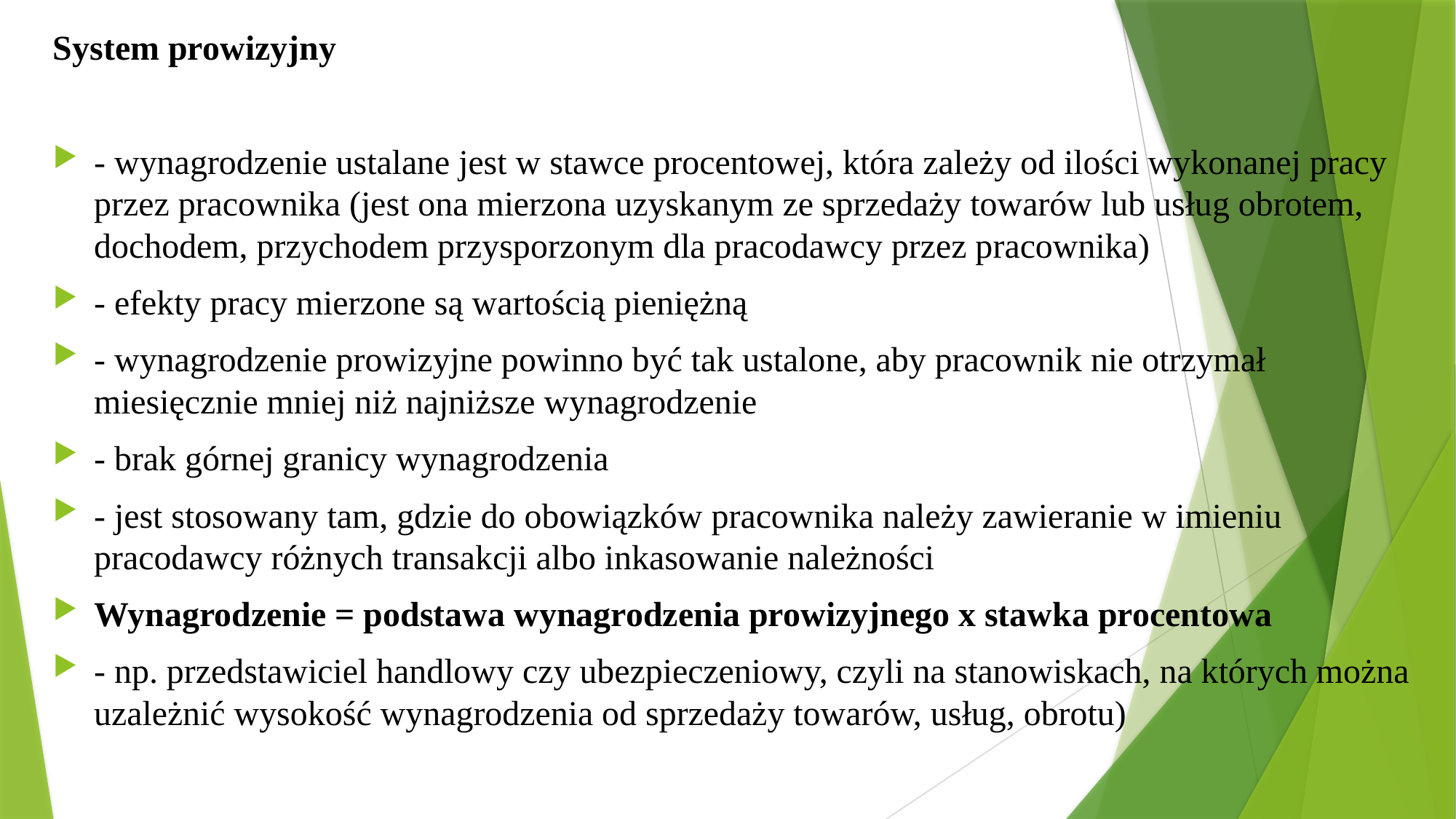

System prowizyjny

- wynagrodzenie ustalane jest w stawce procentowej, która zależy od ilości wykonanej pracy przez pracownika (jest ona mierzona uzyskanym ze sprzedaży towarów lub usług obrotem, dochodem, przychodem przysporzonym dla pracodawcy przez pracownika)
- efekty pracy mierzone są wartością pieniężną
- wynagrodzenie prowizyjne powinno być tak ustalone, aby pracownik nie otrzymał miesięcznie mniej niż najniższe wynagrodzenie
- brak górnej granicy wynagrodzenia
- jest stosowany tam, gdzie do obowiązków pracownika należy zawieranie w imieniu pracodawcy różnych transakcji albo inkasowanie należności
Wynagrodzenie = podstawa wynagrodzenia prowizyjnego x stawka procentowa
- np. przedstawiciel handlowy czy ubezpieczeniowy, czyli na stanowiskach, na których można uzależnić wysokość wynagrodzenia od sprzedaży towarów, usług, obrotu)